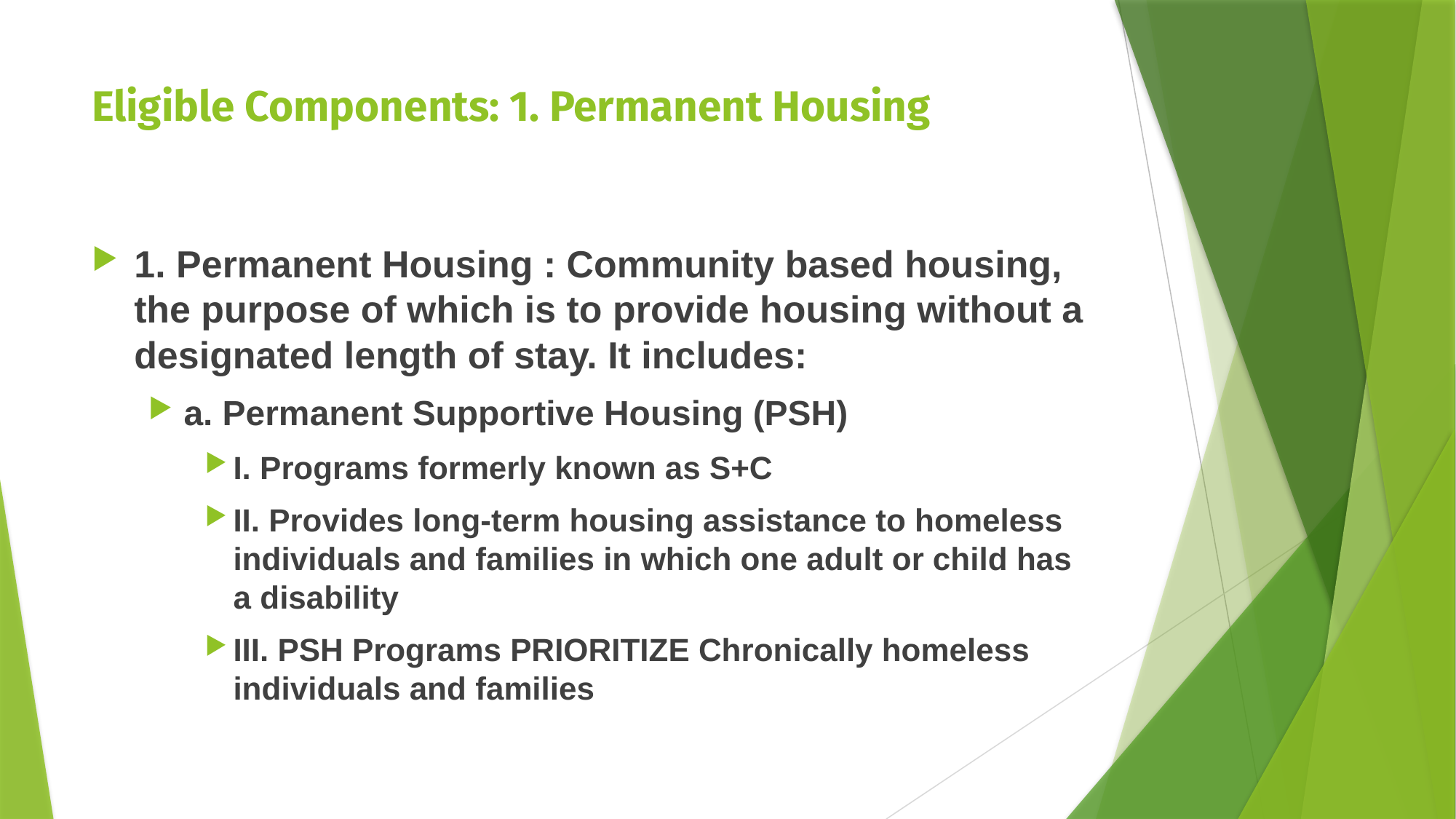

# Eligible Components: 1. Permanent Housing

1. Permanent Housing : Community based housing, the purpose of which is to provide housing without a designated length of stay. It includes:
a. Permanent Supportive Housing (PSH)
I. Programs formerly known as S+C
II. Provides long-term housing assistance to homeless individuals and families in which one adult or child has a disability
III. PSH Programs PRIORITIZE Chronically homeless individuals and families